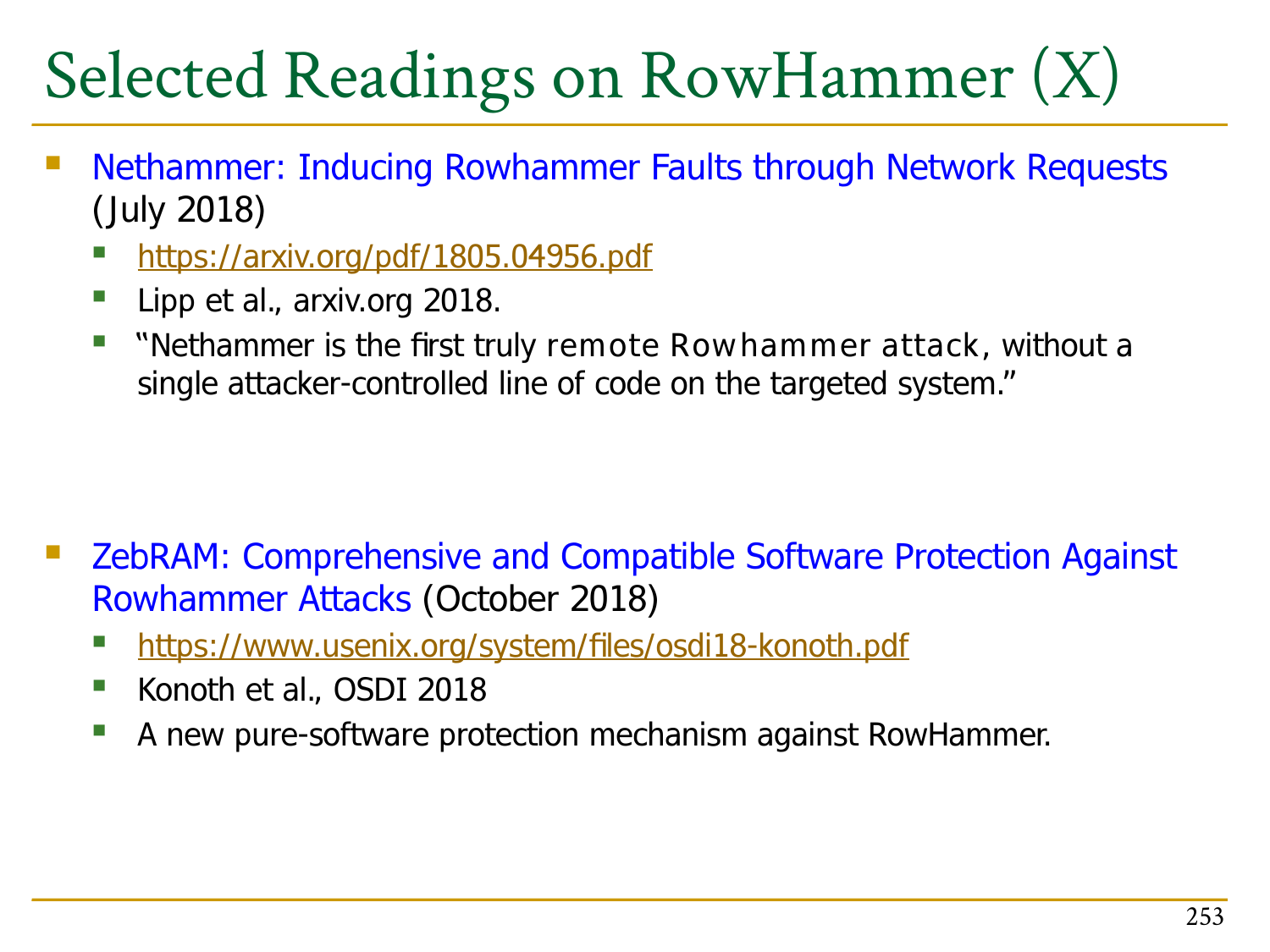

# Selected Readings on RowHammer (X)
Nethammer: Inducing Rowhammer Faults through Network Requests (July 2018)
https://arxiv.org/pdf/1805.04956.pdf
Lipp et al., arxiv.org 2018.
“Nethammer is the first truly remote Rowhammer attack, without a single attacker-controlled line of code on the targeted system.”

ZebRAM: Comprehensive and Compatible Software Protection Against Rowhammer Attacks (October 2018)
https://www.usenix.org/system/files/osdi18-konoth.pdf
Konoth et al., OSDI 2018
A new pure-software protection mechanism against RowHammer.

253